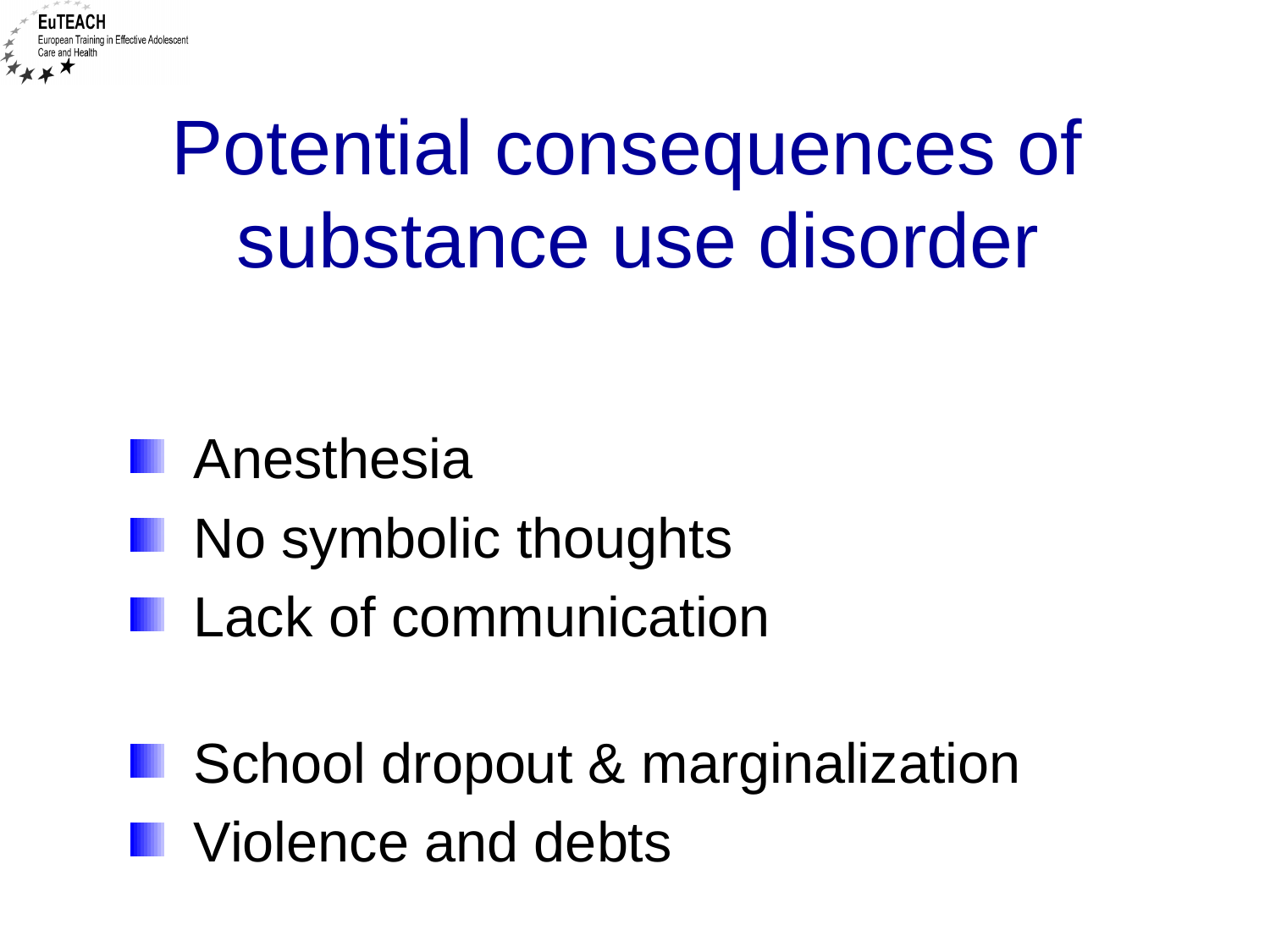

# Potential consequences of substance use disorder
Anesthesia
No symbolic thoughts
Lack of communication
School dropout & marginalization
Violence and debts